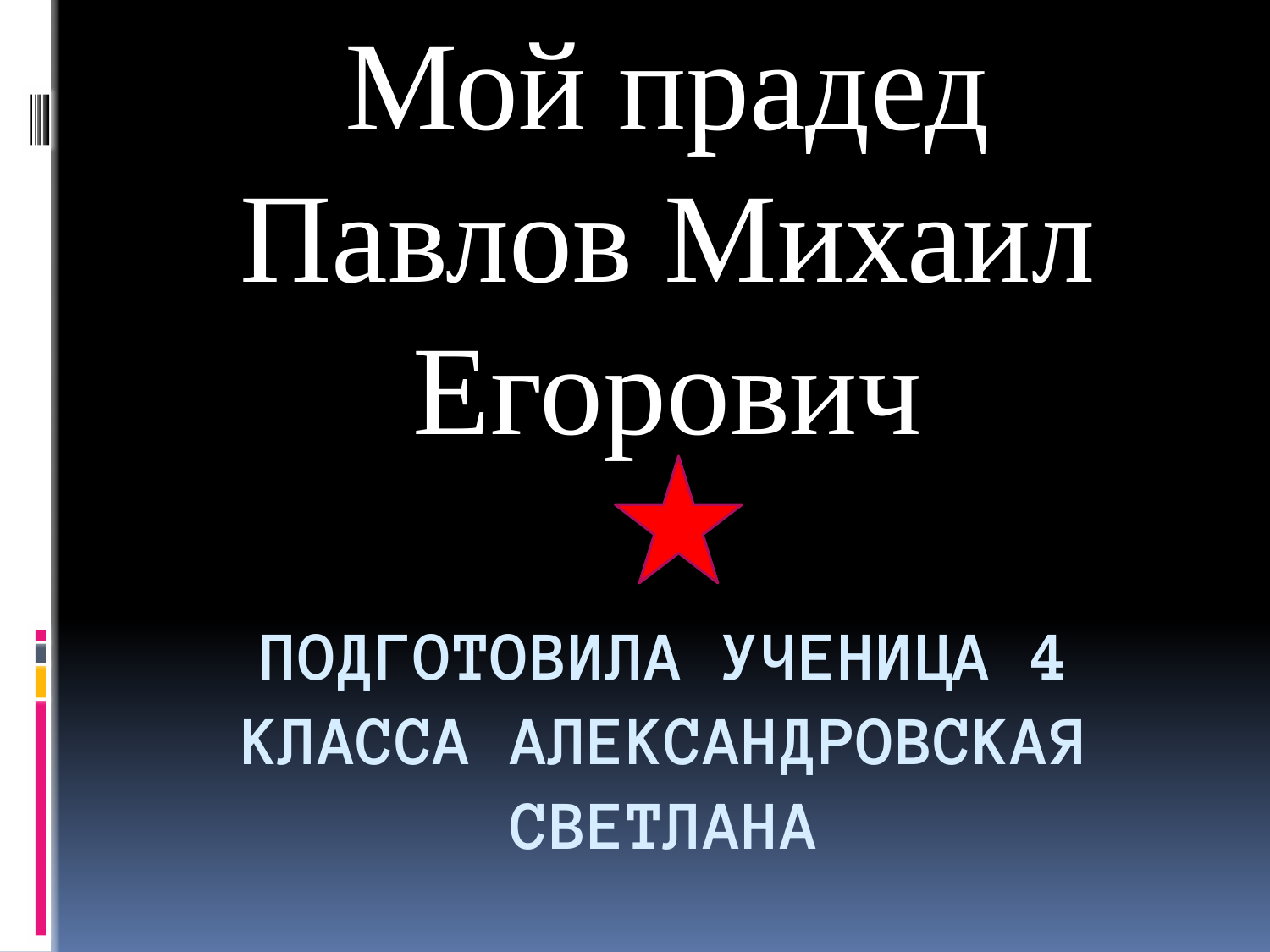

Мой прадед Павлов Михаил Егорович

# Подготовила ученица 4 класса Александровская Светлана